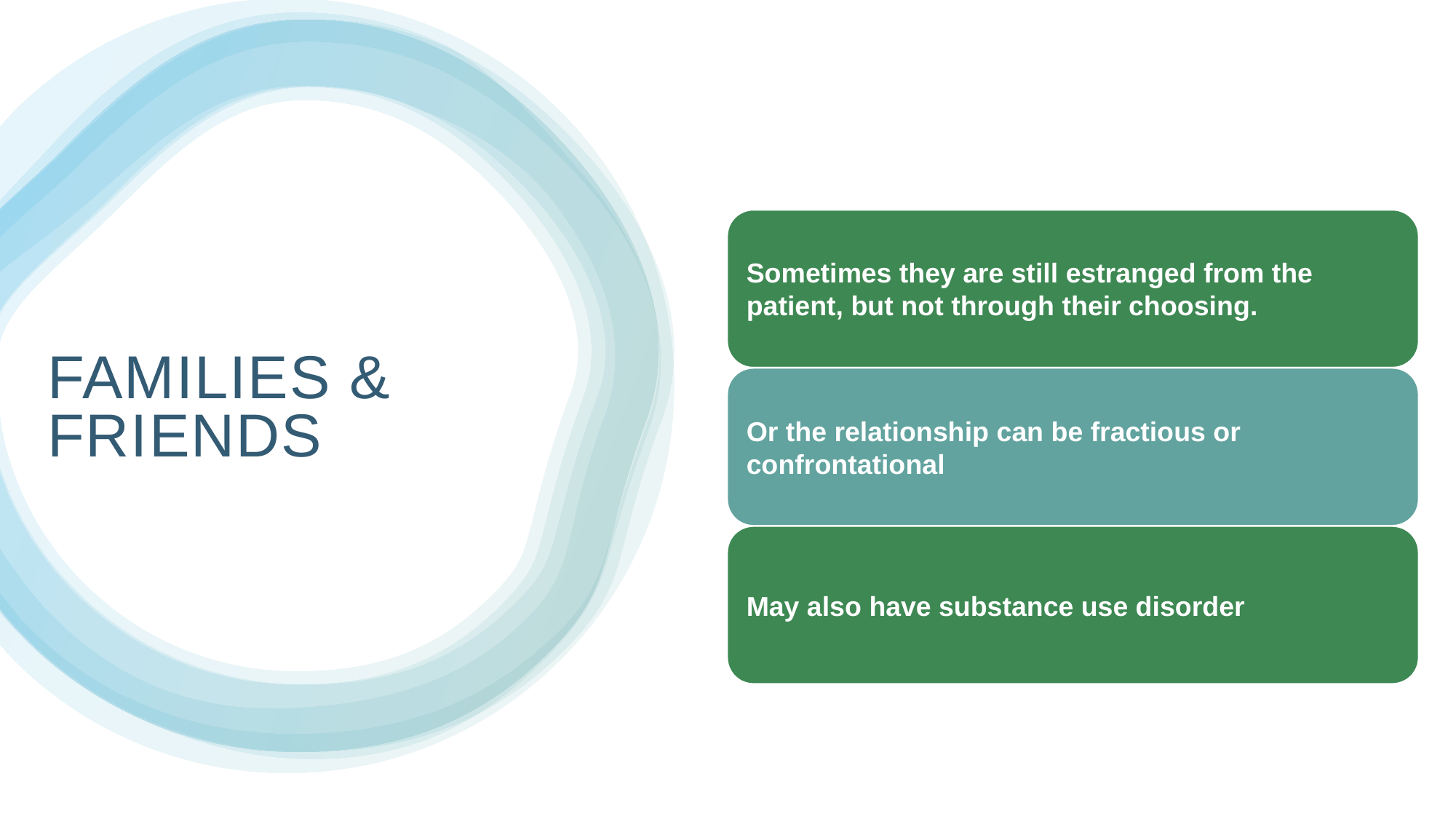

Sometimes they are still estranged from the patient, but not through their choosing.
May also have substance use disorder
Or the relationship can be fractious or confrontational
# Families & Friends